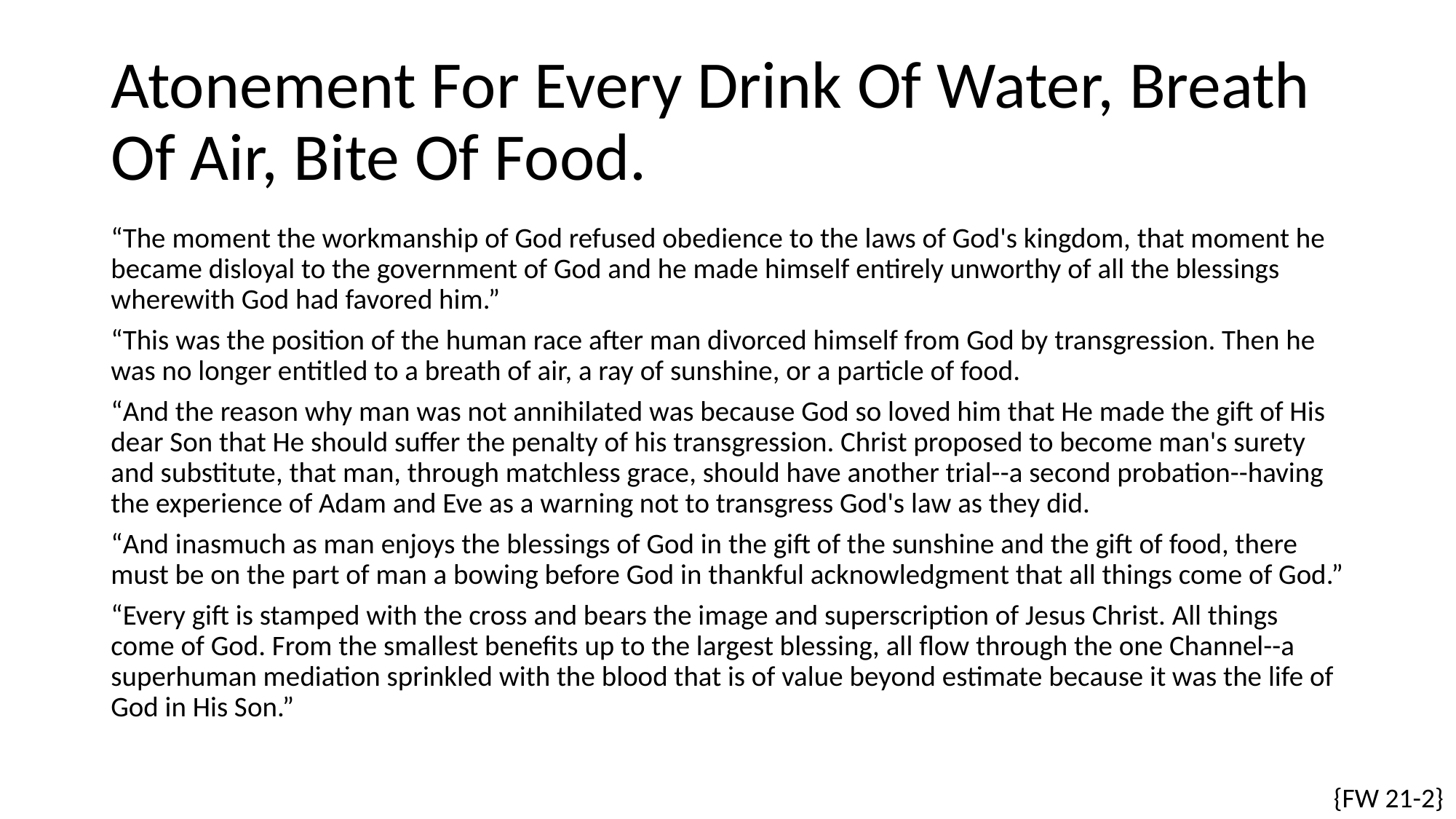

# Atonement For Every Drink Of Water, Breath Of Air, Bite Of Food.
“The moment the workmanship of God refused obedience to the laws of God's kingdom, that moment he became disloyal to the government of God and he made himself entirely unworthy of all the blessings wherewith God had favored him.”
“This was the position of the human race after man divorced himself from God by transgression. Then he was no longer entitled to a breath of air, a ray of sunshine, or a particle of food.
“And the reason why man was not annihilated was because God so loved him that He made the gift of His dear Son that He should suffer the penalty of his transgression. Christ proposed to become man's surety and substitute, that man, through matchless grace, should have another trial--a second probation--having the experience of Adam and Eve as a warning not to transgress God's law as they did.
“And inasmuch as man enjoys the blessings of God in the gift of the sunshine and the gift of food, there must be on the part of man a bowing before God in thankful acknowledgment that all things come of God.”
“Every gift is stamped with the cross and bears the image and superscription of Jesus Christ. All things come of God. From the smallest benefits up to the largest blessing, all flow through the one Channel--a superhuman mediation sprinkled with the blood that is of value beyond estimate because it was the life of God in His Son.”
{FW 21-2}